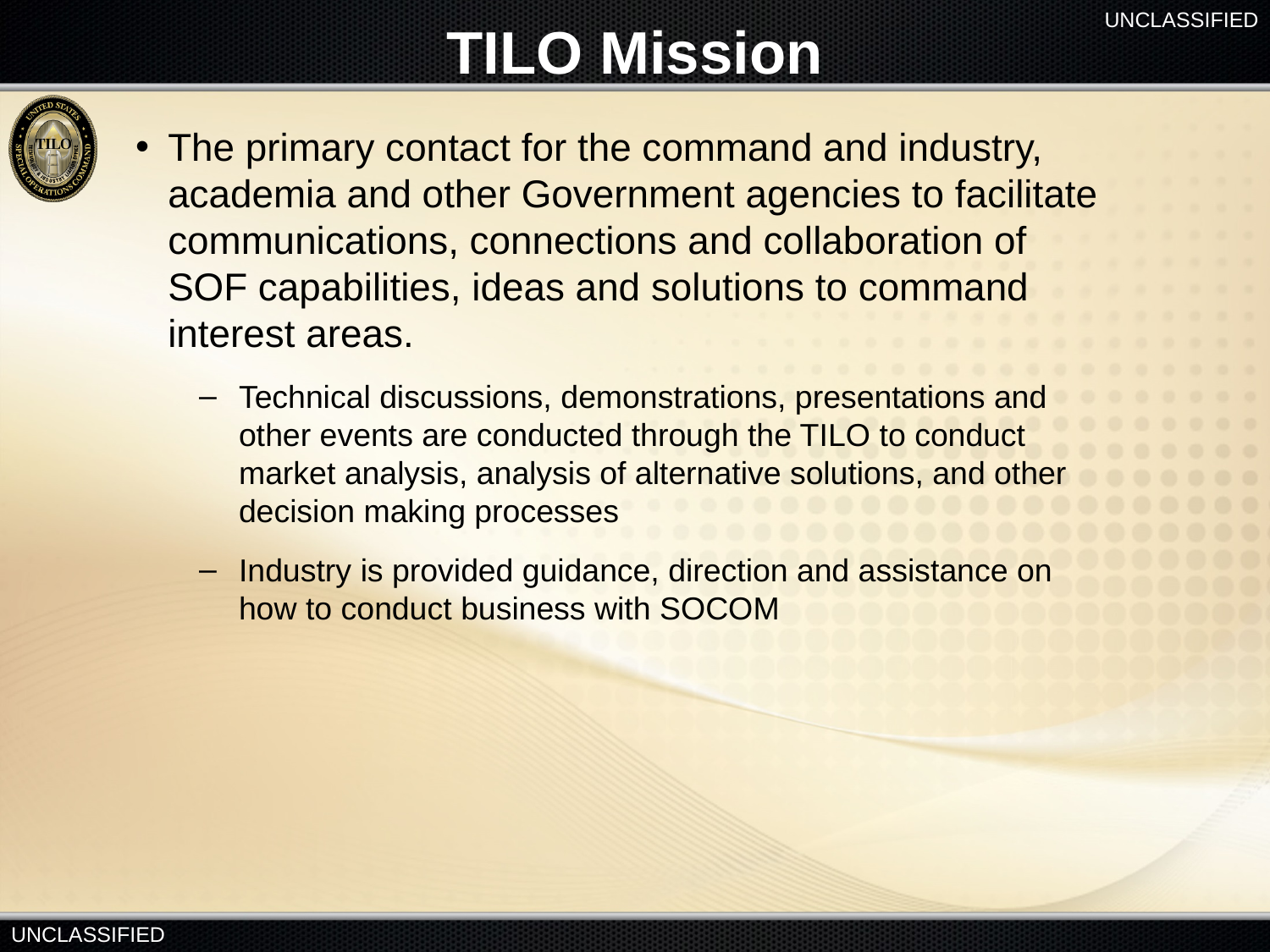

TILO Mission
The primary contact for the command and industry, academia and other Government agencies to facilitate communications, connections and collaboration of SOF capabilities, ideas and solutions to command interest areas.
Technical discussions, demonstrations, presentations and other events are conducted through the TILO to conduct market analysis, analysis of alternative solutions, and other decision making processes
Industry is provided guidance, direction and assistance on how to conduct business with SOCOM